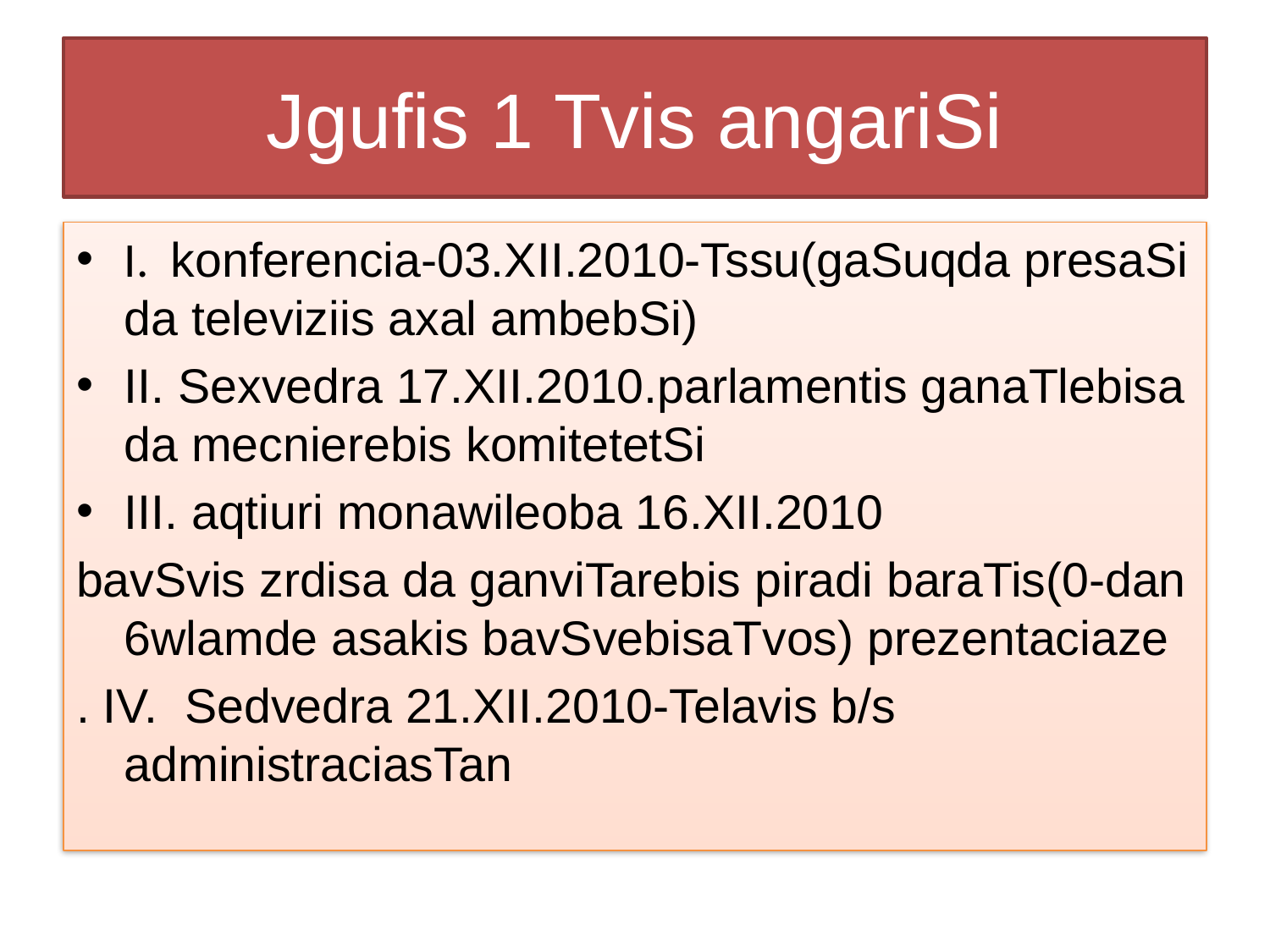

# Jgufis 1 Tvis angariSi
I.  konferencia-03.XII.2010-Tssu(gaSuqda presaSi da televiziis axal ambebSi)
II. Sexvedra 17.XII.2010.parlamentis ganaTlebisa da mecnierebis komitetetSi
III. aqtiuri monawileoba 16.XII.2010
bavSvis zrdisa da ganviTarebis piradi baraTis(0-dan 6wlamde asakis bavSvebisaTvos) prezentaciaze
. IV.  Sedvedra 21.XII.2010-Telavis b/s administraciasTan